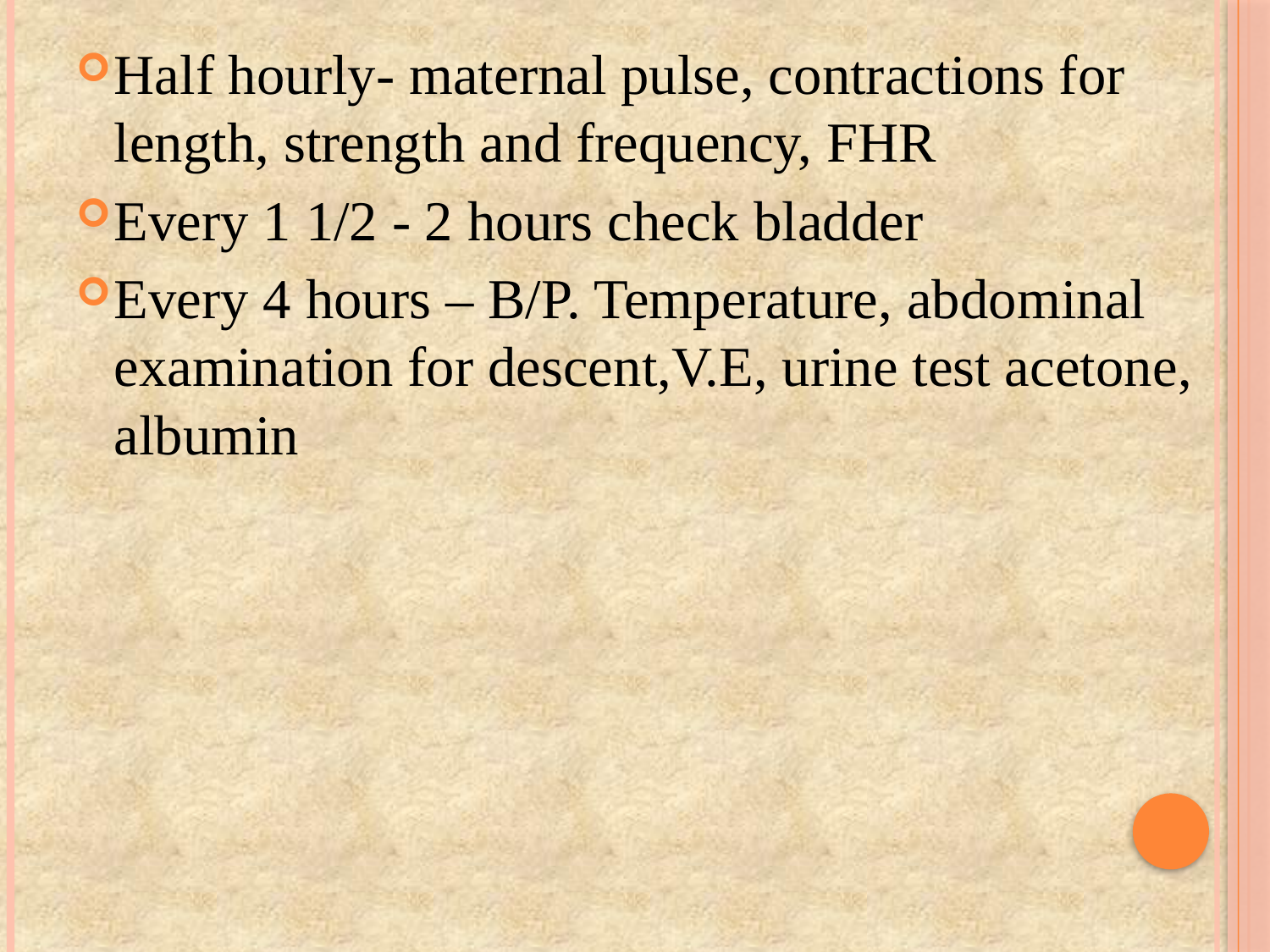

Half hourly- maternal pulse, contractions for length, strength and frequency, FHR
Every 1 1/2 - 2 hours check bladder
Every 4 hours – B/P. Temperature, abdominal examination for descent,V.E, urine test acetone, albumin